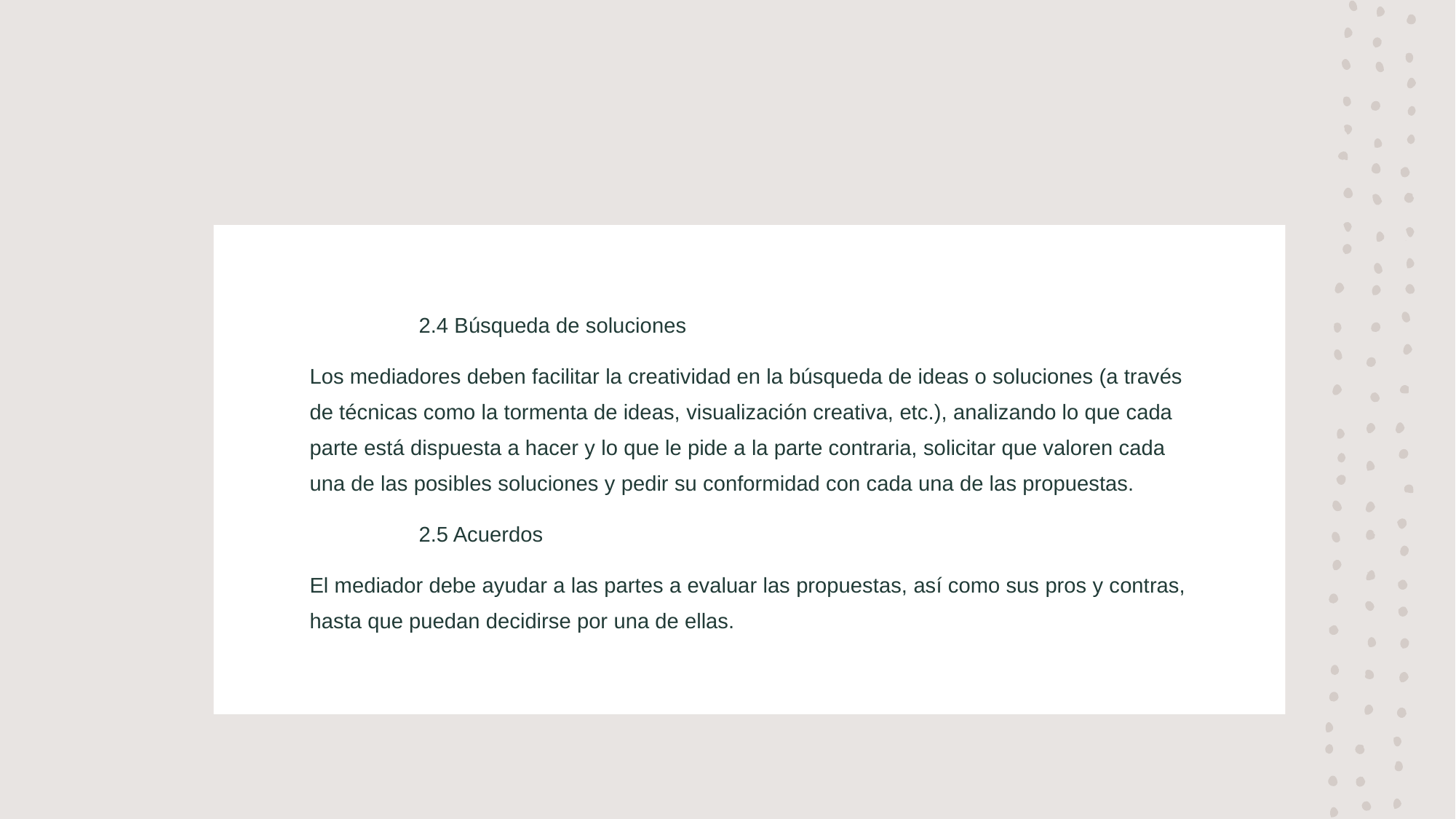

#

	2.4 Búsqueda de soluciones
Los mediadores deben facilitar la creatividad en la búsqueda de ideas o soluciones (a través de técnicas como la tormenta de ideas, visualización creativa, etc.), analizando lo que cada parte está dispuesta a hacer y lo que le pide a la parte contraria, solicitar que valoren cada una de las posibles soluciones y pedir su conformidad con cada una de las propuestas.
	2.5 Acuerdos
El mediador debe ayudar a las partes a evaluar las propuestas, así como sus pros y contras, hasta que puedan decidirse por una de ellas.